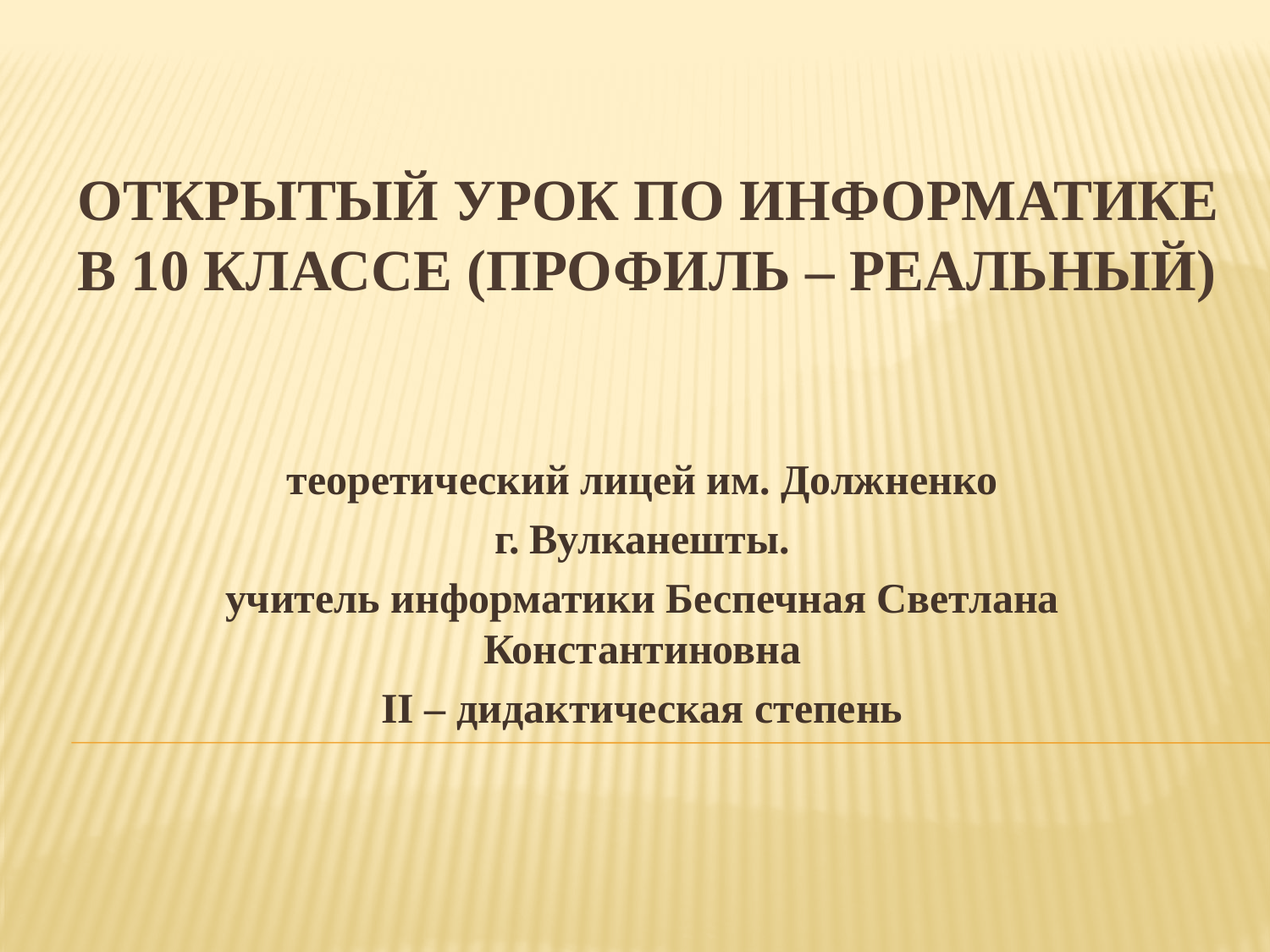

# Открытый урок по информатике в 10 классе (профиль – реальный)
теоретический лицей им. Должненко
г. Вулканешты.
учитель информатики Беспечная Светлана Константиновна
II – дидактическая степень